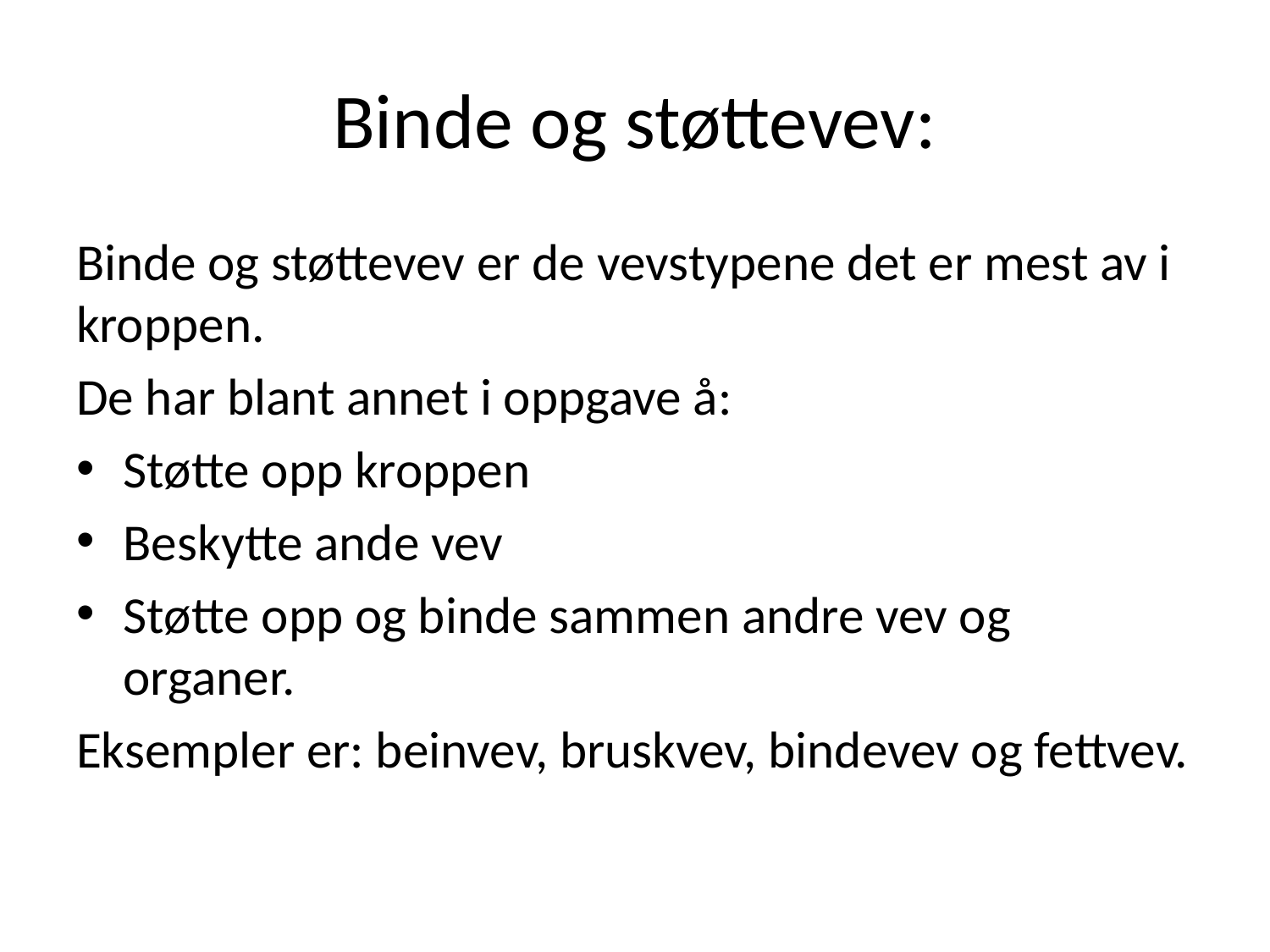

# Binde og støttevev:
Binde og støttevev er de vevstypene det er mest av i kroppen.
De har blant annet i oppgave å:
Støtte opp kroppen
Beskytte ande vev
Støtte opp og binde sammen andre vev og organer.
Eksempler er: beinvev, bruskvev, bindevev og fettvev.